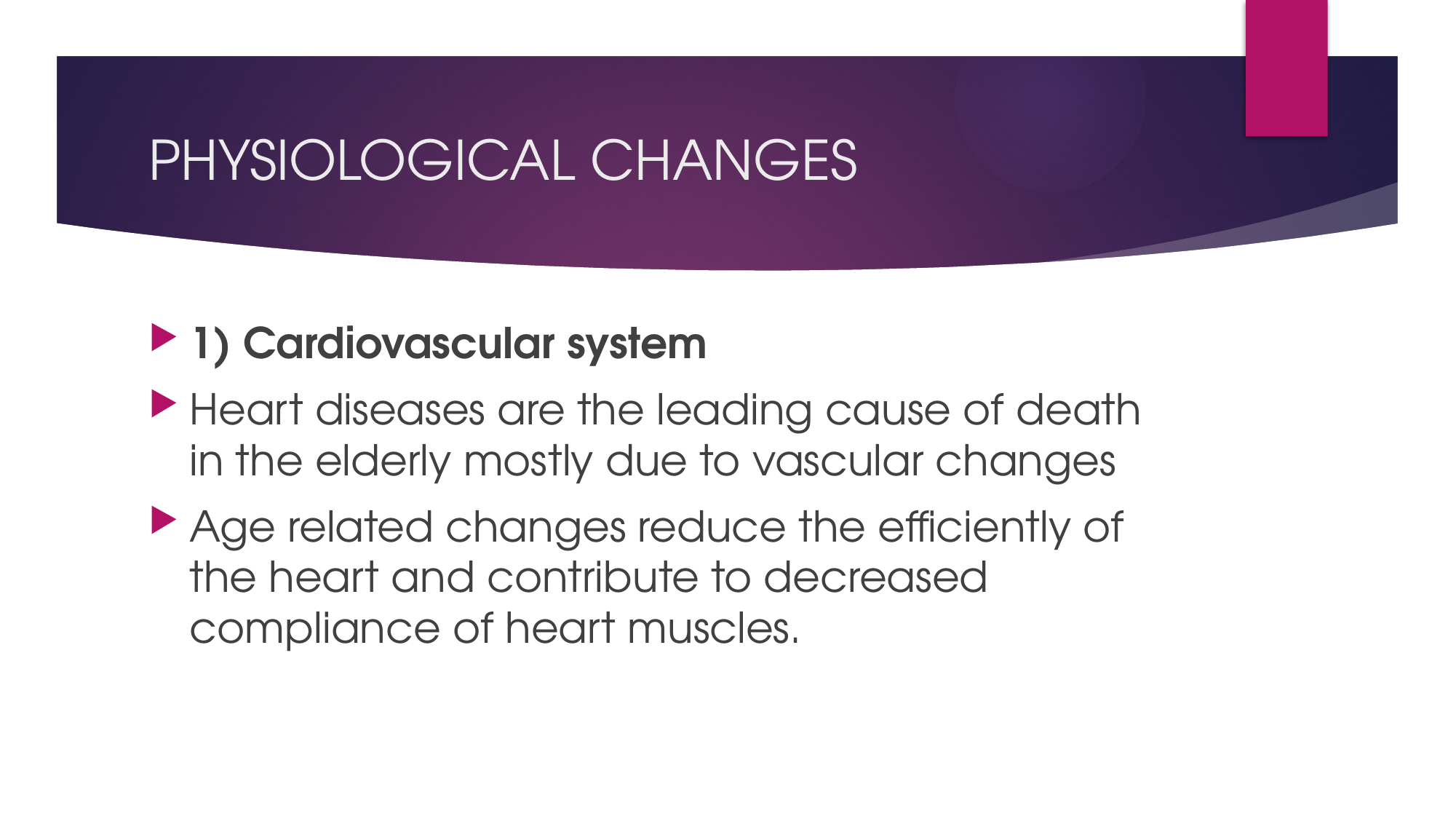

# PHYSIOLOGICAL CHANGES
1) Cardiovascular system
Heart diseases are the leading cause of death in the elderly mostly due to vascular changes
Age related changes reduce the efficiently of the heart and contribute to decreased compliance of heart muscles.